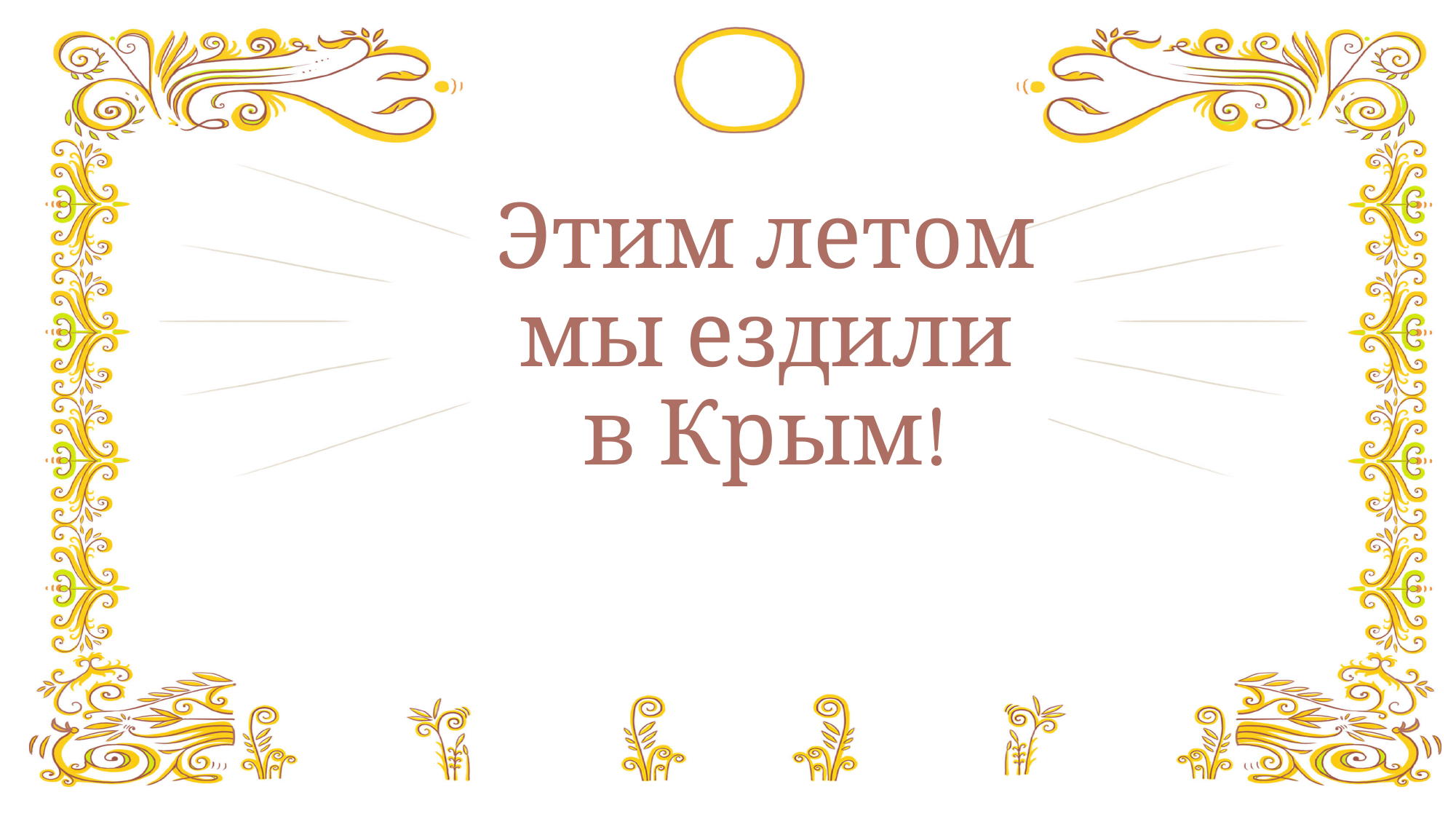

# Этим летом мы ездили в Крым!